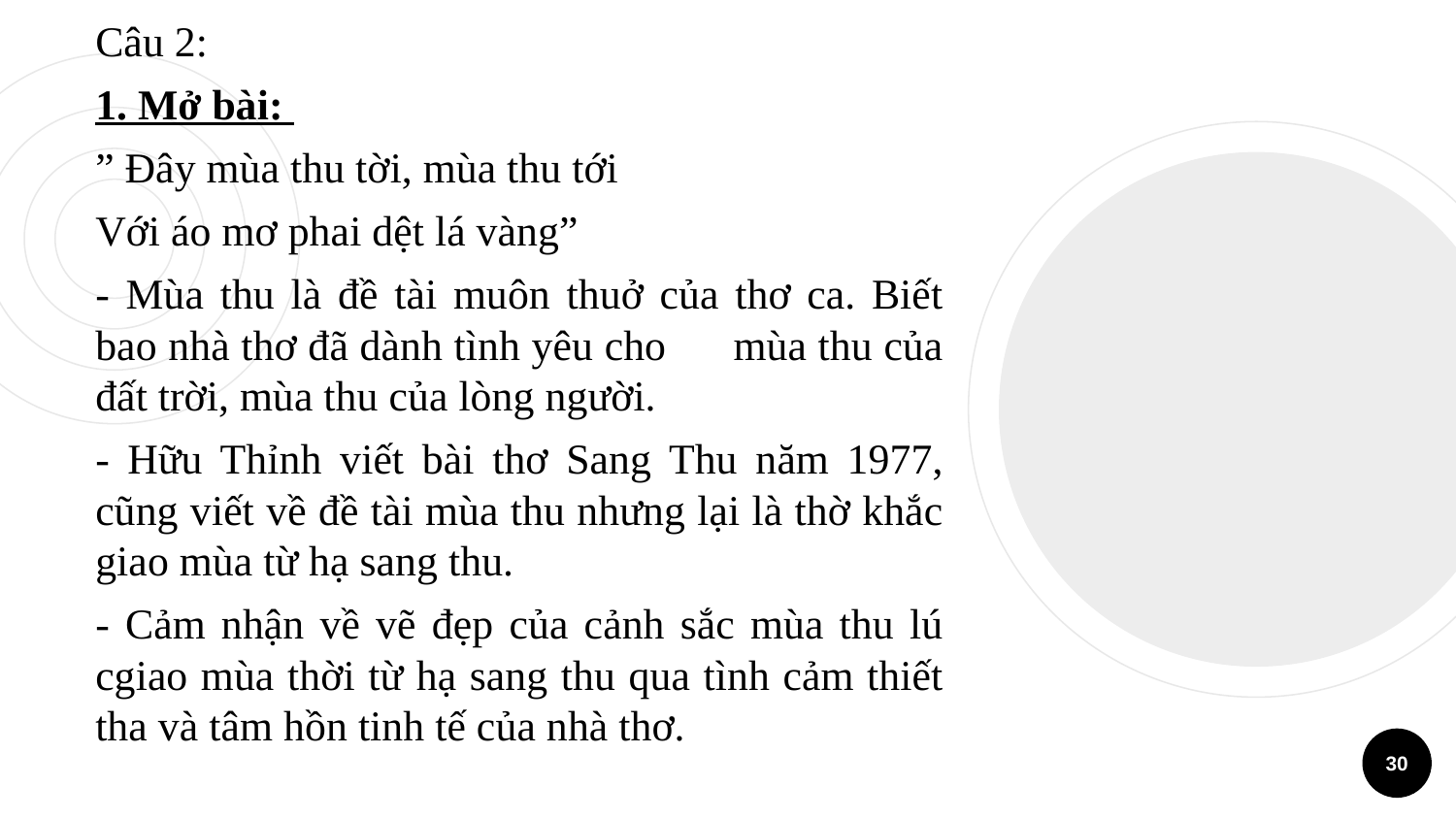

Câu 2:
1. Mở bài:
” Đây mùa thu tời, mùa thu tới
Với áo mơ phai dệt lá vàng”
- Mùa thu là đề tài muôn thuở của thơ ca. Biết bao nhà thơ đã dành tình yêu cho      mùa thu của đất trời, mùa thu của lòng người.
- Hữu Thỉnh viết bài thơ Sang Thu năm 1977, cũng viết về đề tài mùa thu nhưng lại là thờ khắc giao mùa từ hạ sang thu.
- Cảm nhận về vẽ đẹp của cảnh sắc mùa thu lú cgiao mùa thời từ hạ sang thu qua tình cảm thiết tha và tâm hồn tinh tế của nhà thơ.

30